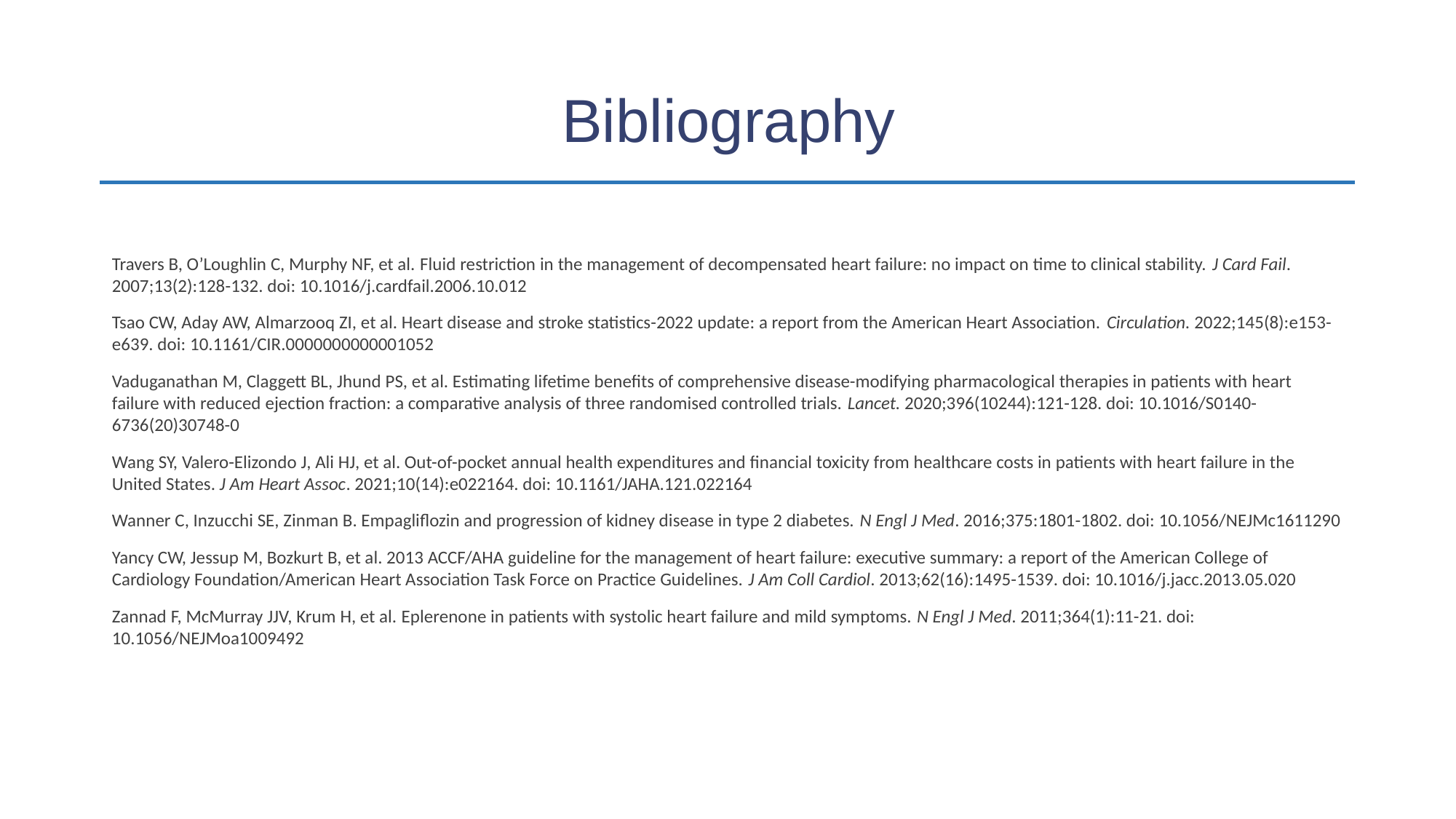

# Bibliography
Travers B, O’Loughlin C, Murphy NF, et al. Fluid restriction in the management of decompensated heart failure: no impact on time to clinical stability. J Card Fail. 2007;13(2):128-132. doi: 10.1016/j.cardfail.2006.10.012
Tsao CW, Aday AW, Almarzooq ZI, et al. Heart disease and stroke statistics-2022 update: a report from the American Heart Association. Circulation. 2022;145(8):e153-e639. doi: 10.1161/CIR.0000000000001052
Vaduganathan M, Claggett BL, Jhund PS, et al. Estimating lifetime benefits of comprehensive disease-modifying pharmacological therapies in patients with heart failure with reduced ejection fraction: a comparative analysis of three randomised controlled trials. Lancet. 2020;396(10244):121-128. doi: 10.1016/S0140-6736(20)30748-0
Wang SY, Valero-Elizondo J, Ali HJ, et al. Out-of-pocket annual health expenditures and financial toxicity from healthcare costs in patients with heart failure in the United States. J Am Heart Assoc. 2021;10(14):e022164. doi: 10.1161/JAHA.121.022164
Wanner C, Inzucchi SE, Zinman B. Empagliflozin and progression of kidney disease in type 2 diabetes. N Engl J Med. 2016;375:1801-1802. doi: 10.1056/NEJMc1611290
Yancy CW, Jessup M, Bozkurt B, et al. 2013 ACCF/AHA guideline for the management of heart failure: executive summary: a report of the American College of Cardiology Foundation/American Heart Association Task Force on Practice Guidelines. J Am Coll Cardiol. 2013;62(16):1495-1539. doi: 10.1016/j.jacc.2013.05.020
Zannad F, McMurray JJV, Krum H, et al. Eplerenone in patients with systolic heart failure and mild symptoms. N Engl J Med. 2011;364(1):11-21. doi: 10.1056/NEJMoa1009492